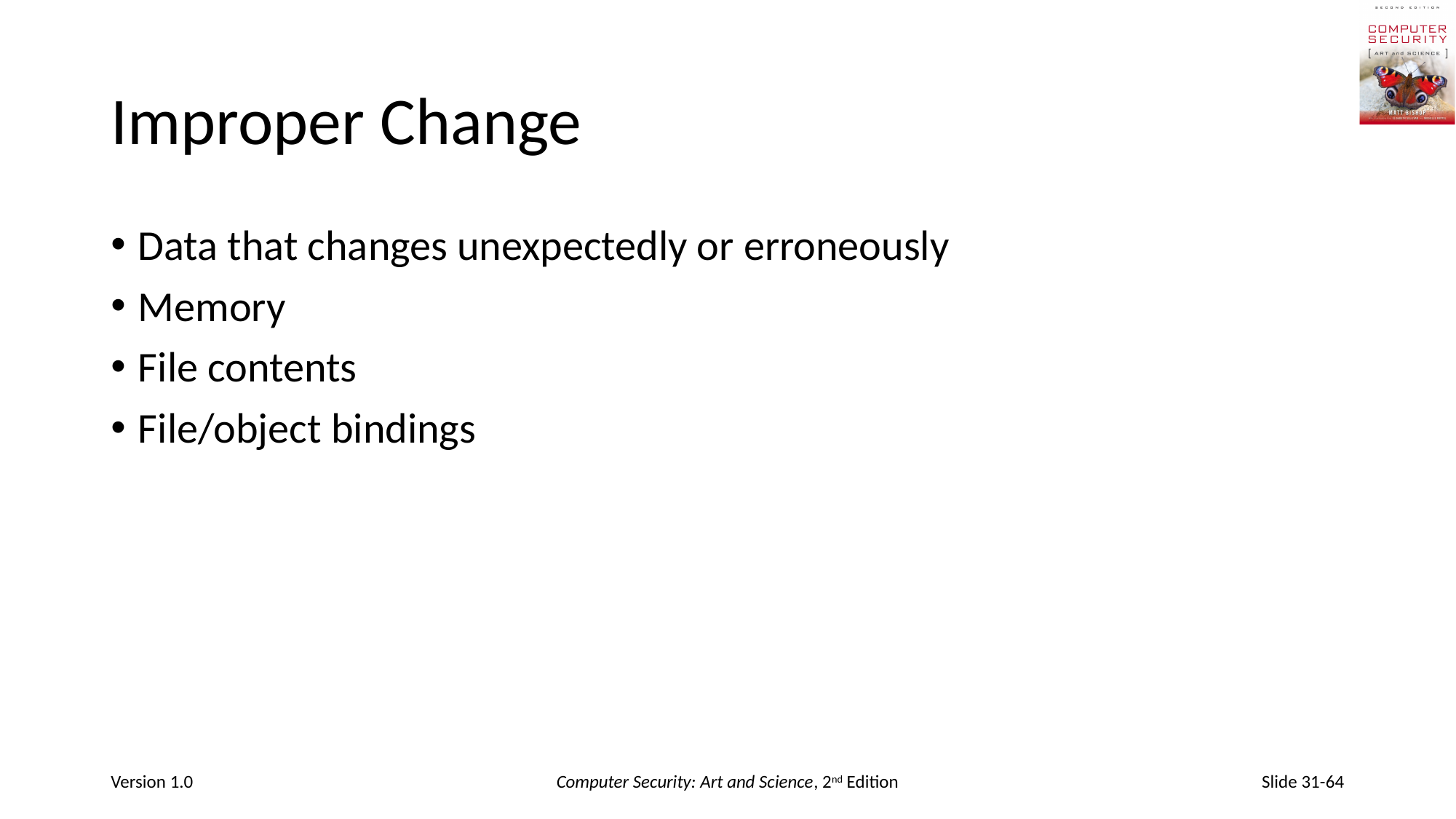

# Improper Change
Data that changes unexpectedly or erroneously
Memory
File contents
File/object bindings
Version 1.0
Computer Security: Art and Science, 2nd Edition
Slide 31-64